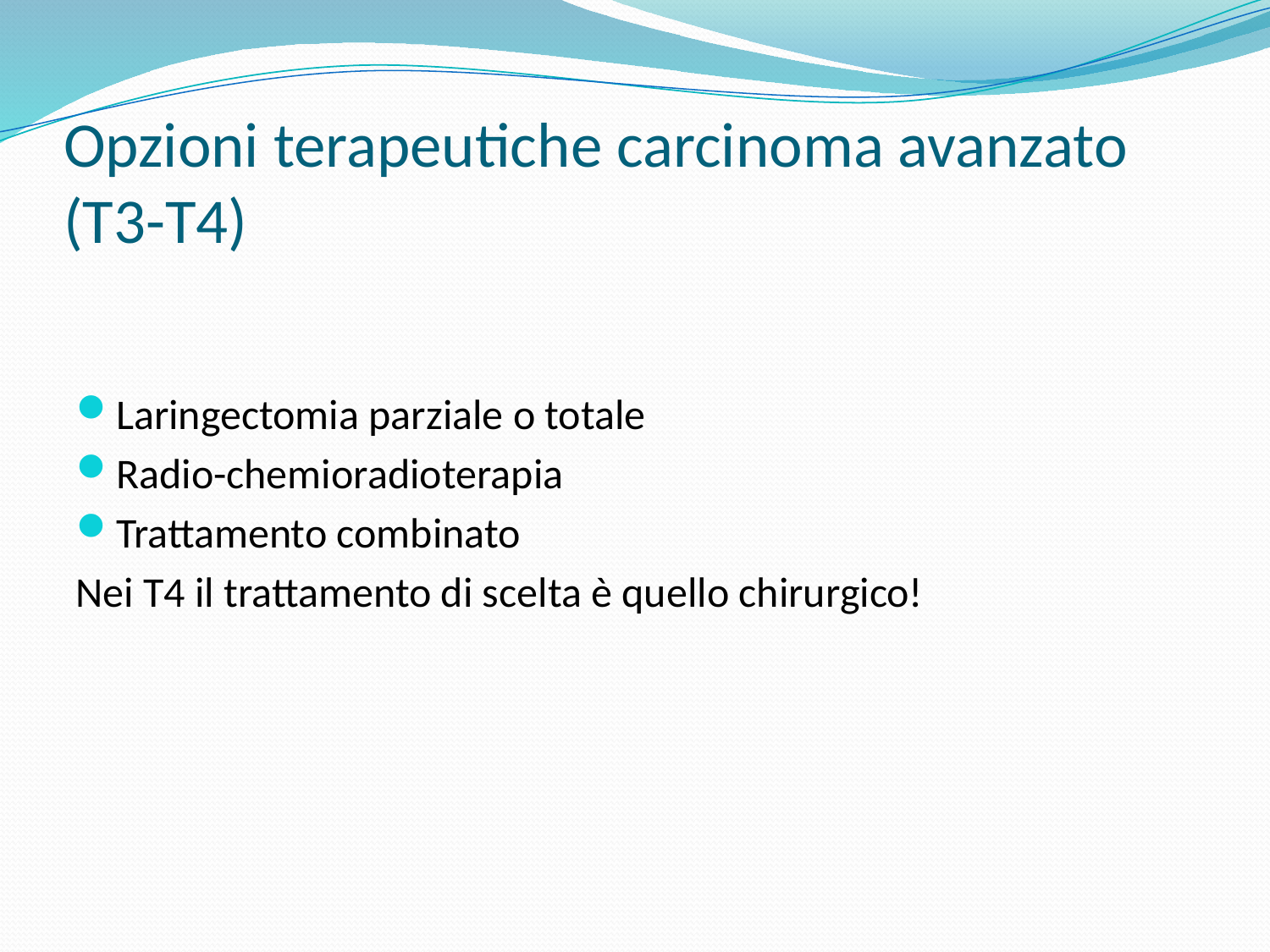

# Opzioni terapeutiche carcinoma avanzato (T3-T4)
Laringectomia parziale o totale
Radio-chemioradioterapia
Trattamento combinato
Nei T4 il trattamento di scelta è quello chirurgico!